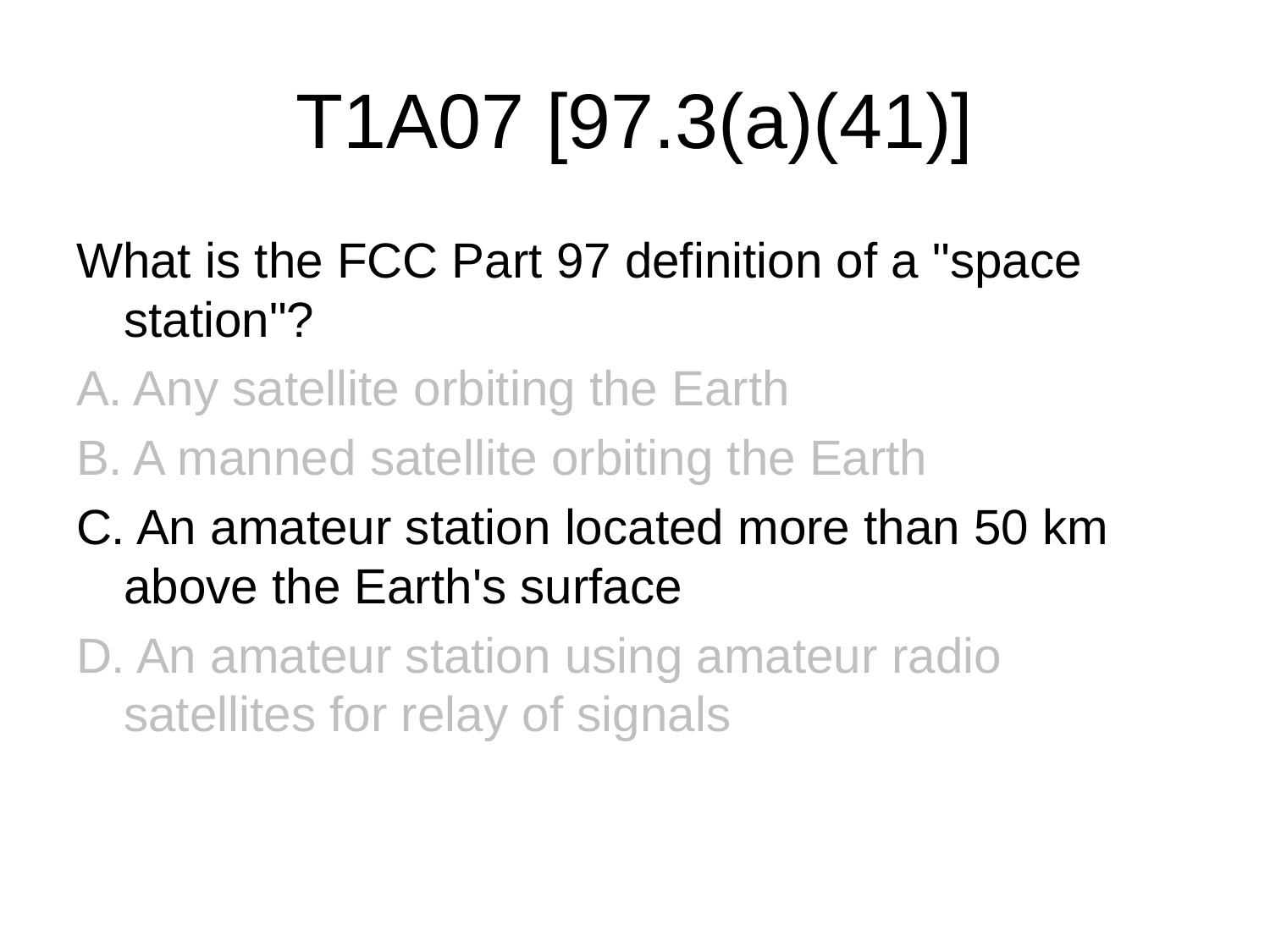

# T1A07 [97.3(a)(41)]
What is the FCC Part 97 definition of a "space station"?
A. Any satellite orbiting the Earth
B. A manned satellite orbiting the Earth
C. An amateur station located more than 50 km above the Earth's surface
D. An amateur station using amateur radio satellites for relay of signals